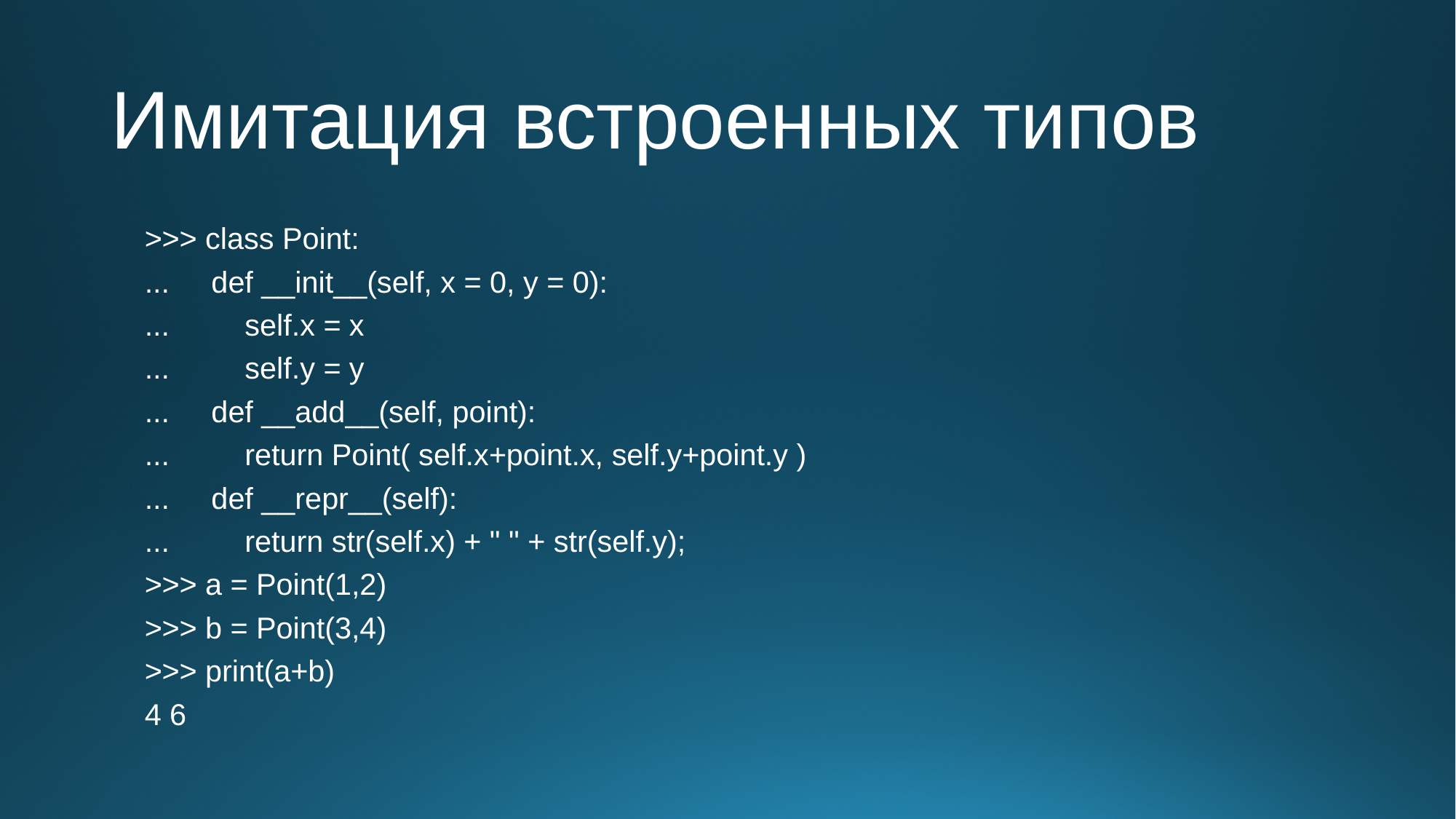

# Имитация встроенных типов
>>> class Point:
...     def __init__(self, x = 0, y = 0):
...         self.x = x
...         self.y = y
...     def __add__(self, point):
...         return Point( self.x+point.x, self.y+point.y )
...     def __repr__(self):
...         return str(self.x) + " " + str(self.y);
>>> a = Point(1,2)
>>> b = Point(3,4)
>>> print(a+b)
4 6